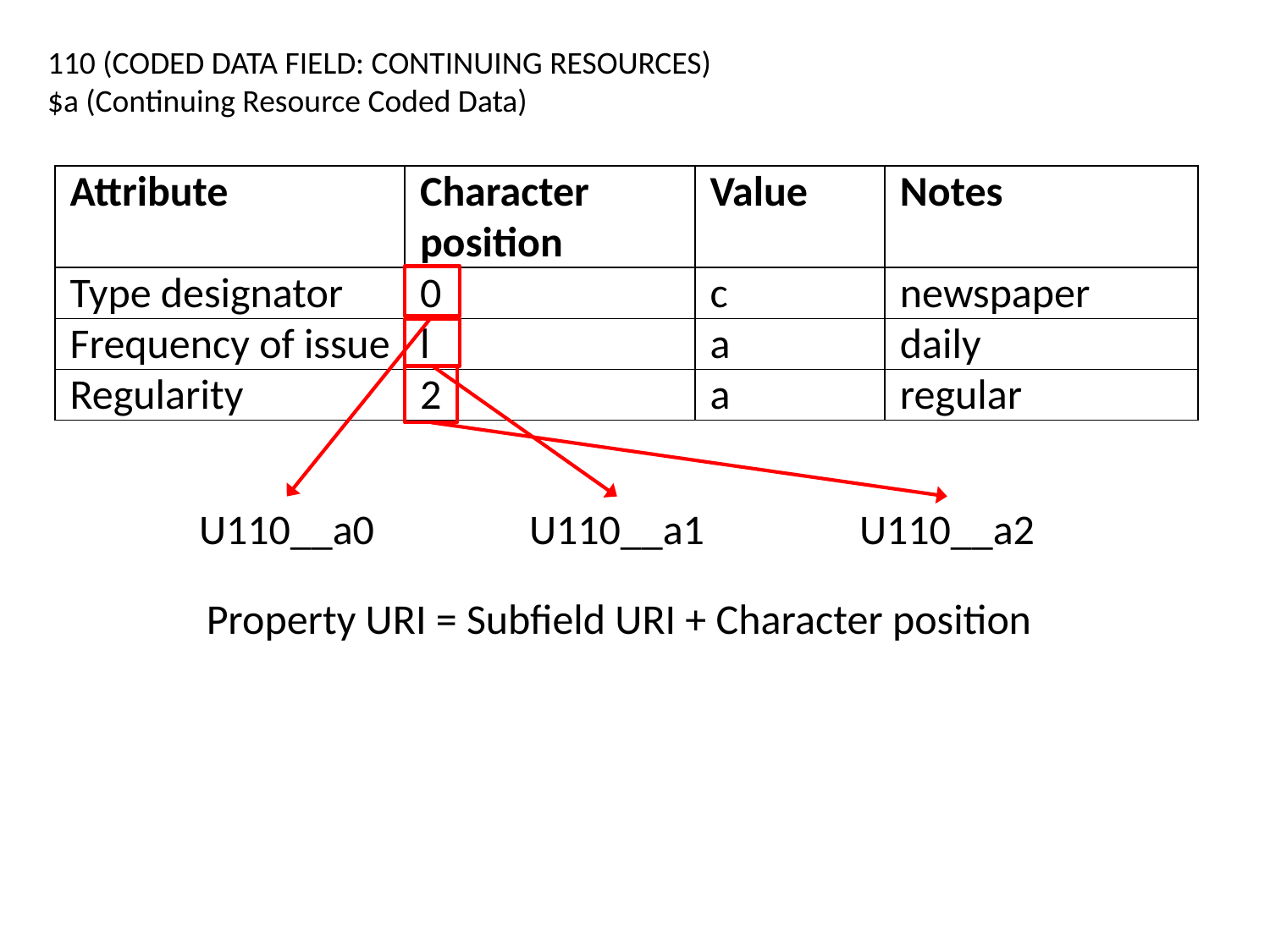

110 (CODED DATA FIELD: CONTINUING RESOURCES)
$a (Continuing Resource Coded Data)
| Attribute | Character position | Value | Notes |
| --- | --- | --- | --- |
| Type designator | 0 | c | newspaper |
| Frequency of issue | l | a | daily |
| Regularity | 2 | a | regular |

U110__a0
U110__a1
U110__a2
Property URI = Subfield URI + Character position